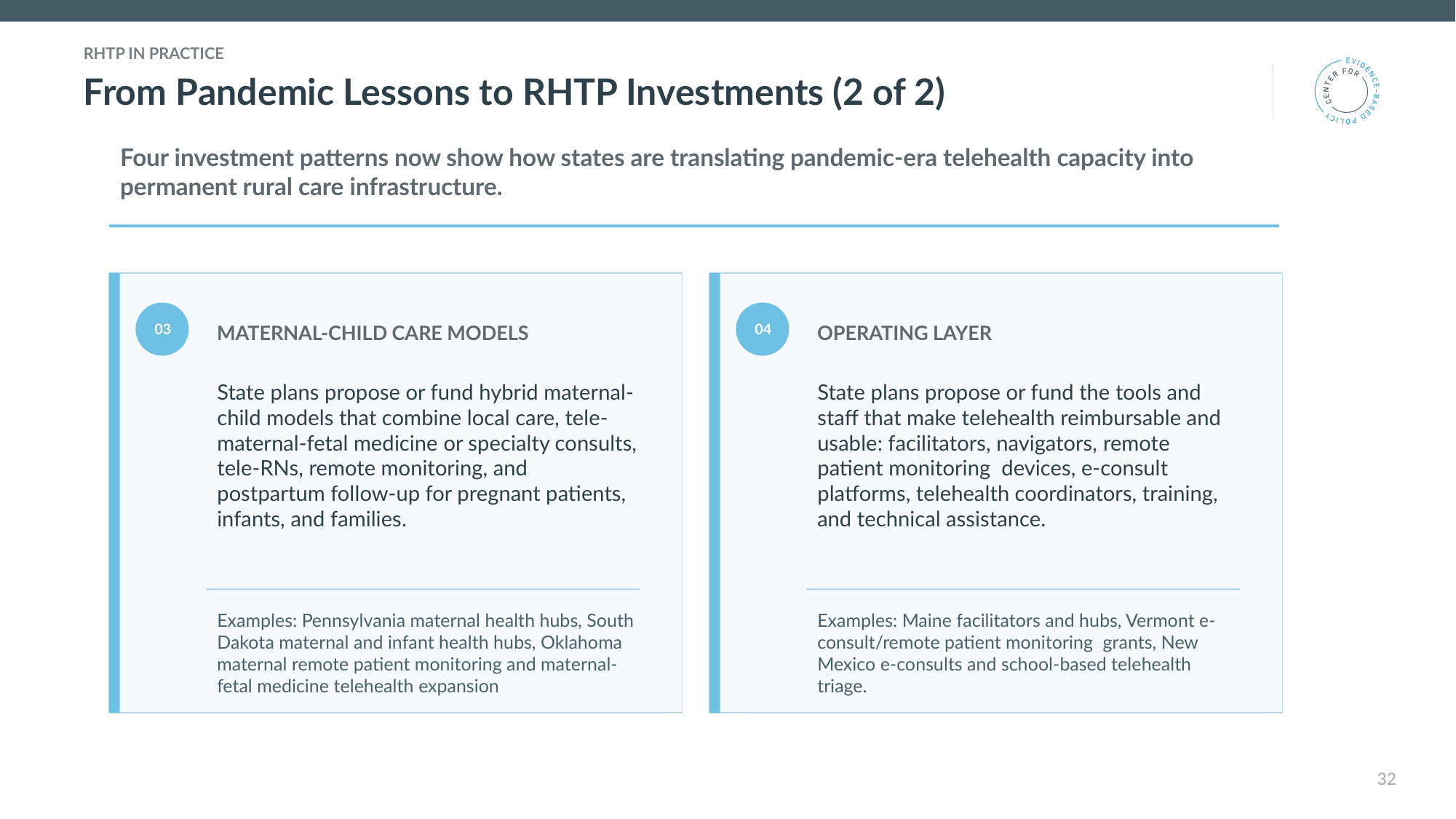

RHTP IN PRACTICE
From Pandemic Lessons to RHTP Investments (2 of 2)
Four investment patterns now show how states are translating pandemic-era telehealth capacity into permanent rural care infrastructure.

03
04
MATERNAL-CHILD CARE MODELS
OPERATING LAYER
State plans propose or fund hybrid maternal-child models that combine local care, tele-maternal-fetal medicine or specialty consults, tele-RNs, remote monitoring, and postpartum follow-up for pregnant patients, infants, and families.
State plans propose or fund the tools and staff that make telehealth reimbursable and usable: facilitators, navigators, remote patient monitoring  devices, e-consult platforms, telehealth coordinators, training, and technical assistance.

Examples: Pennsylvania maternal health hubs, South Dakota maternal and infant health hubs, Oklahoma maternal remote patient monitoring and maternal-fetal medicine telehealth expansion
Examples: Maine facilitators and hubs, Vermont e-consult/remote patient monitoring  grants, New Mexico e-consults and school-based telehealth triage.
32